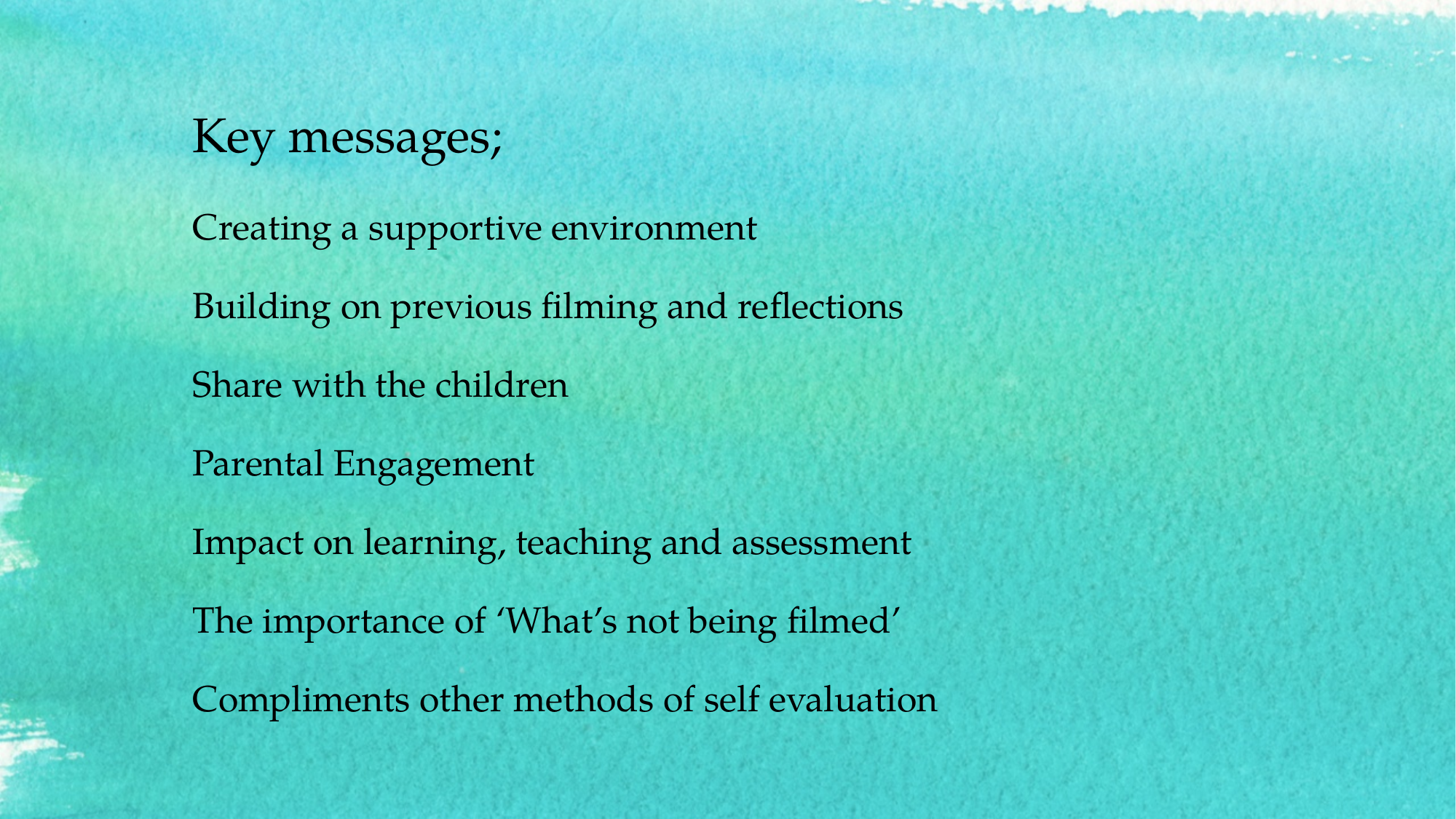

# Key messages;
Creating a supportive environment

Building on previous filming and reflections

Share with the children

Parental Engagement

Impact on learning, teaching and assessment

The importance of ‘What’s not being filmed’

Compliments other methods of self evaluation